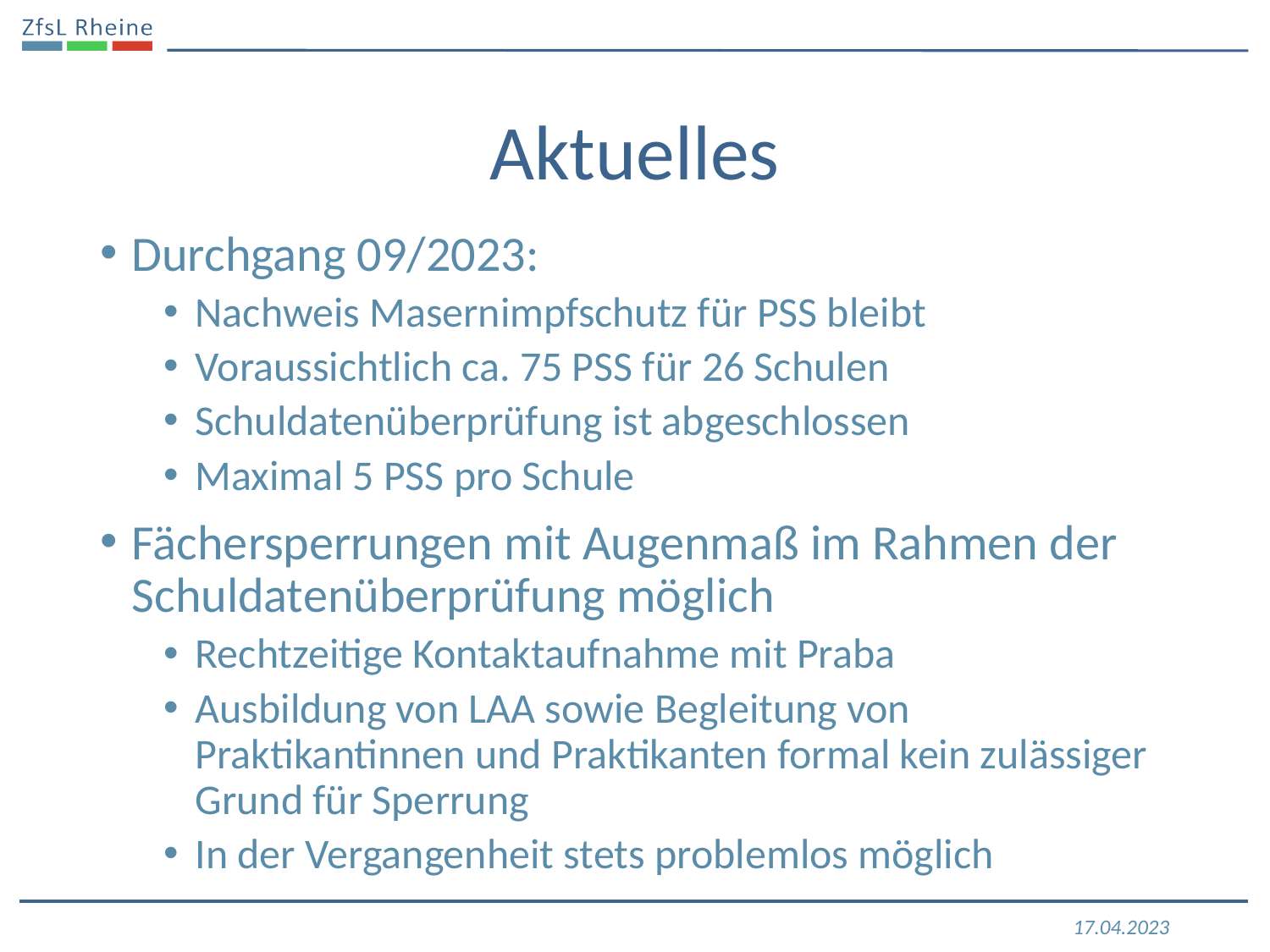

# Aktuelles
Durchgang 09/2023:
Nachweis Masernimpfschutz für PSS bleibt
Voraussichtlich ca. 75 PSS für 26 Schulen
Schuldatenüberprüfung ist abgeschlossen
Maximal 5 PSS pro Schule
Fächersperrungen mit Augenmaß im Rahmen der Schuldatenüberprüfung möglich
Rechtzeitige Kontaktaufnahme mit Praba
Ausbildung von LAA sowie Begleitung von Praktikantinnen und Praktikanten formal kein zulässiger Grund für Sperrung
In der Vergangenheit stets problemlos möglich
17.04.2023